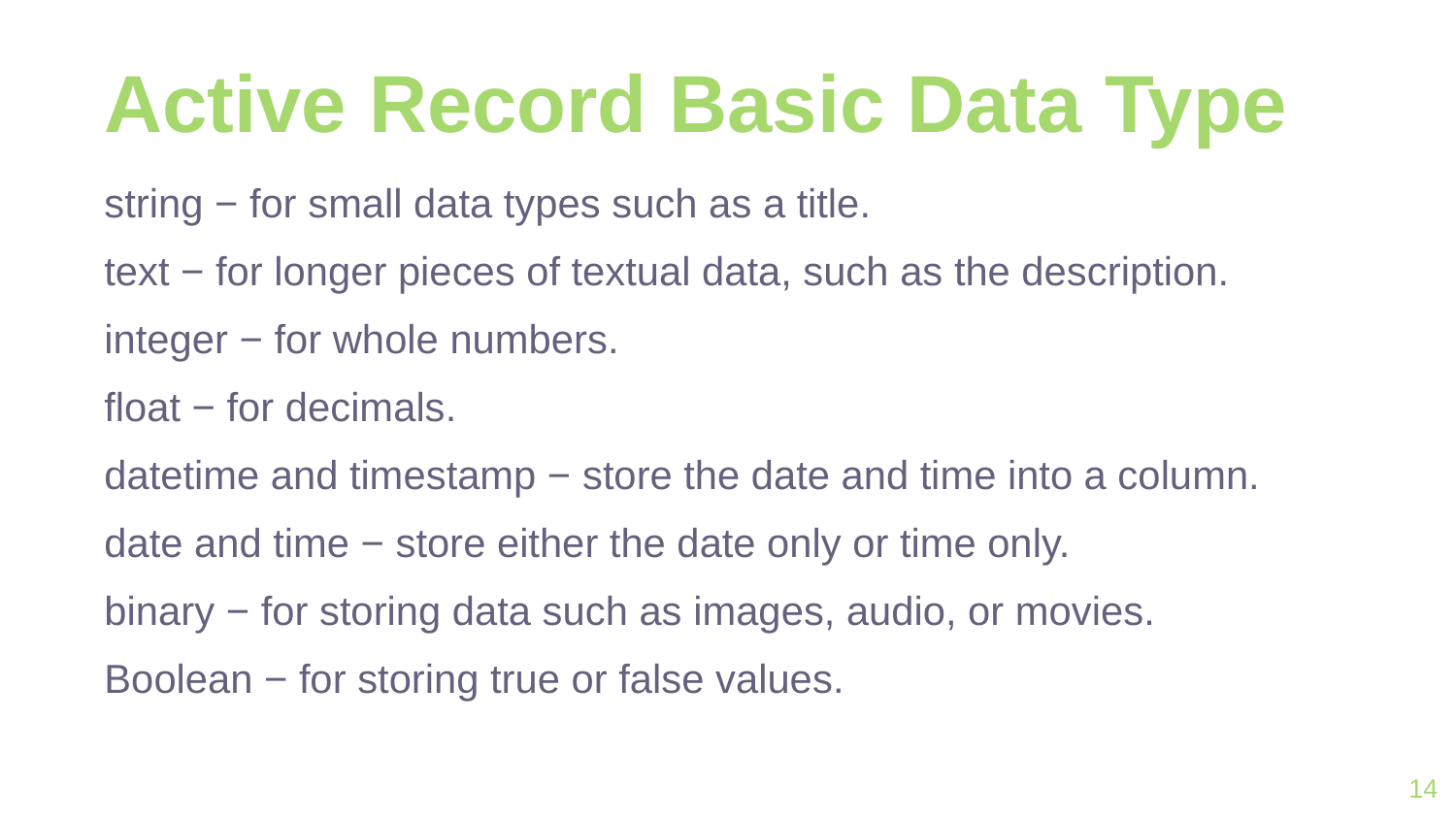

Active Record Basic Data Type
string − for small data types such as a title.
text − for longer pieces of textual data, such as the description.
integer − for whole numbers.
float − for decimals.
datetime and timestamp − store the date and time into a column.
date and time − store either the date only or time only.
binary − for storing data such as images, audio, or movies.
Boolean − for storing true or false values.
14